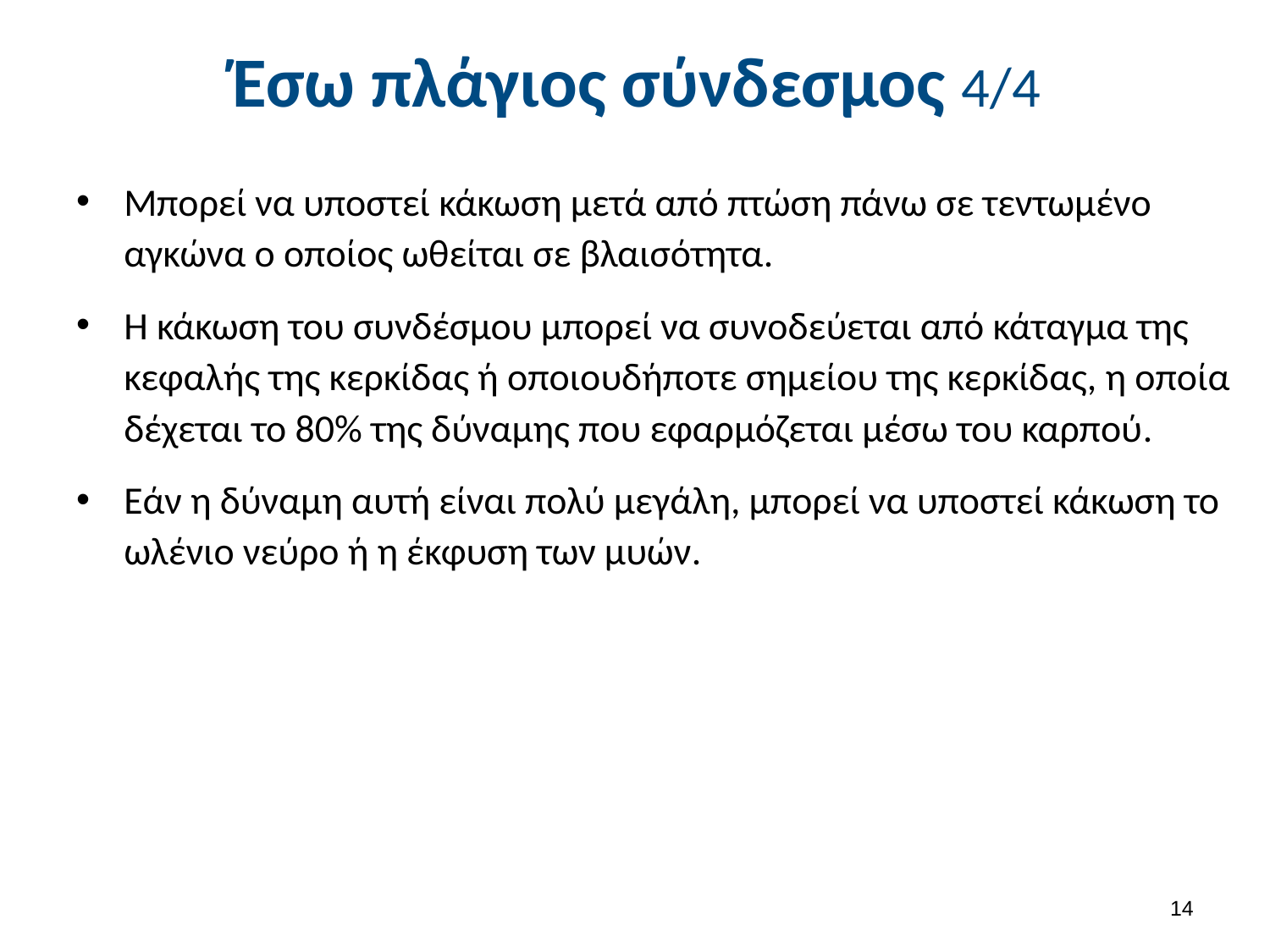

# Έσω πλάγιος σύνδεσμος 4/4
Μπορεί να υποστεί κάκωση μετά από πτώση πάνω σε τεντωμένο αγκώνα ο οποίος ωθείται σε βλαισότητα.
Η κάκωση του συνδέσμου μπορεί να συνοδεύεται από κάταγμα της κεφαλής της κερκίδας ή οποιουδήποτε σημείου της κερκίδας, η οποία δέχεται το 80% της δύναμης που εφαρμόζεται μέσω του καρπού.
Εάν η δύναμη αυτή είναι πολύ μεγάλη, μπορεί να υποστεί κάκωση το ωλένιο νεύρο ή η έκφυση των μυών.

14